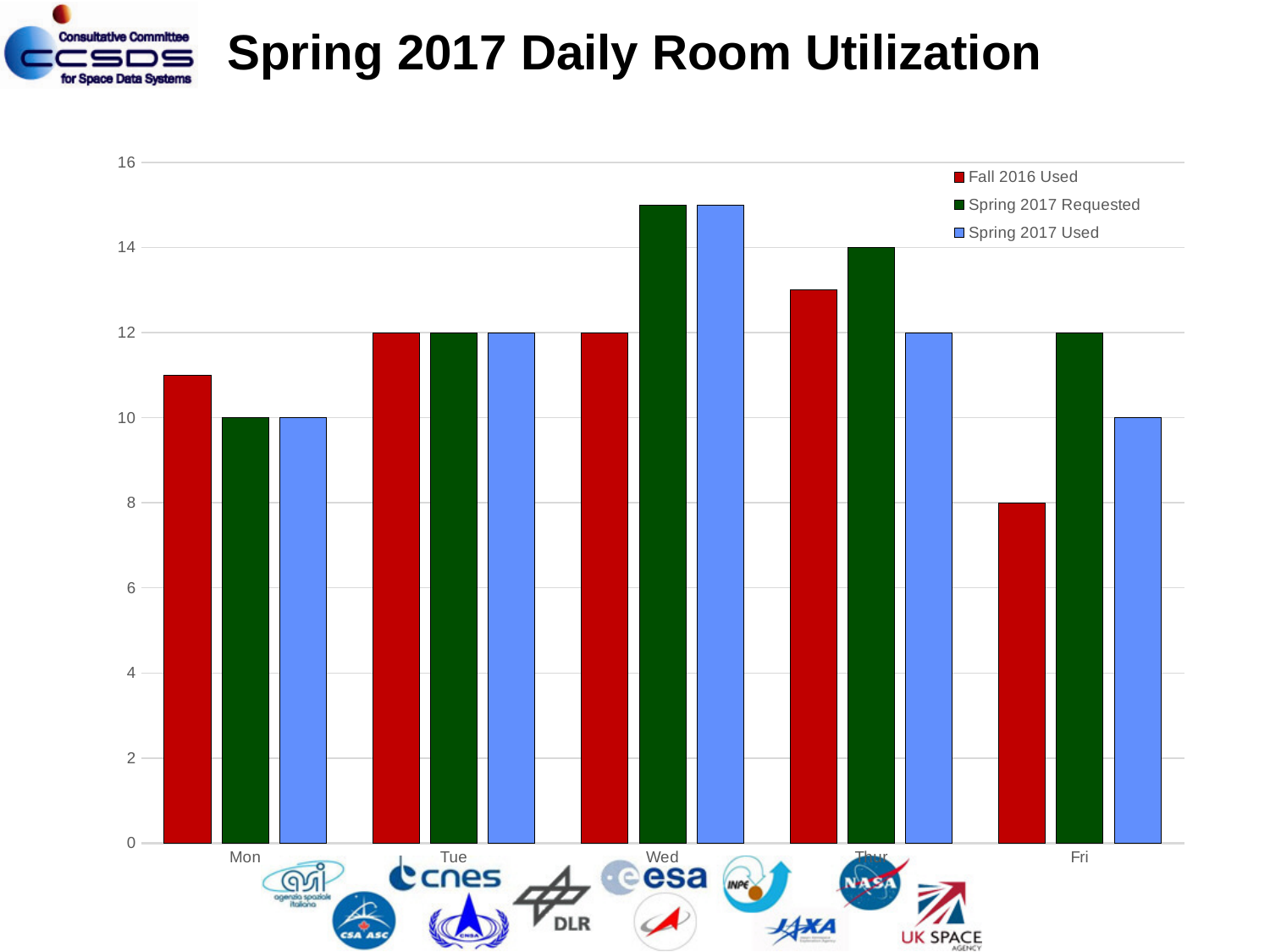

Spring 2017 Daily Room Utilization

### Chart

| Category | Fall 2016 Used | Spring 2017 Requested | Spring 2017 Used |
|---|---|---|---|
| Mon | 11.0 | 10.0 | 10.0 |
| Tue | 12.0 | 12.0 | 12.0 |
| Wed | 12.0 | 15.0 | 15.0 |
| Thur | 13.0 | 14.0 | 12.0 |
| Fri | 8.0 | 12.0 | 10.0 |